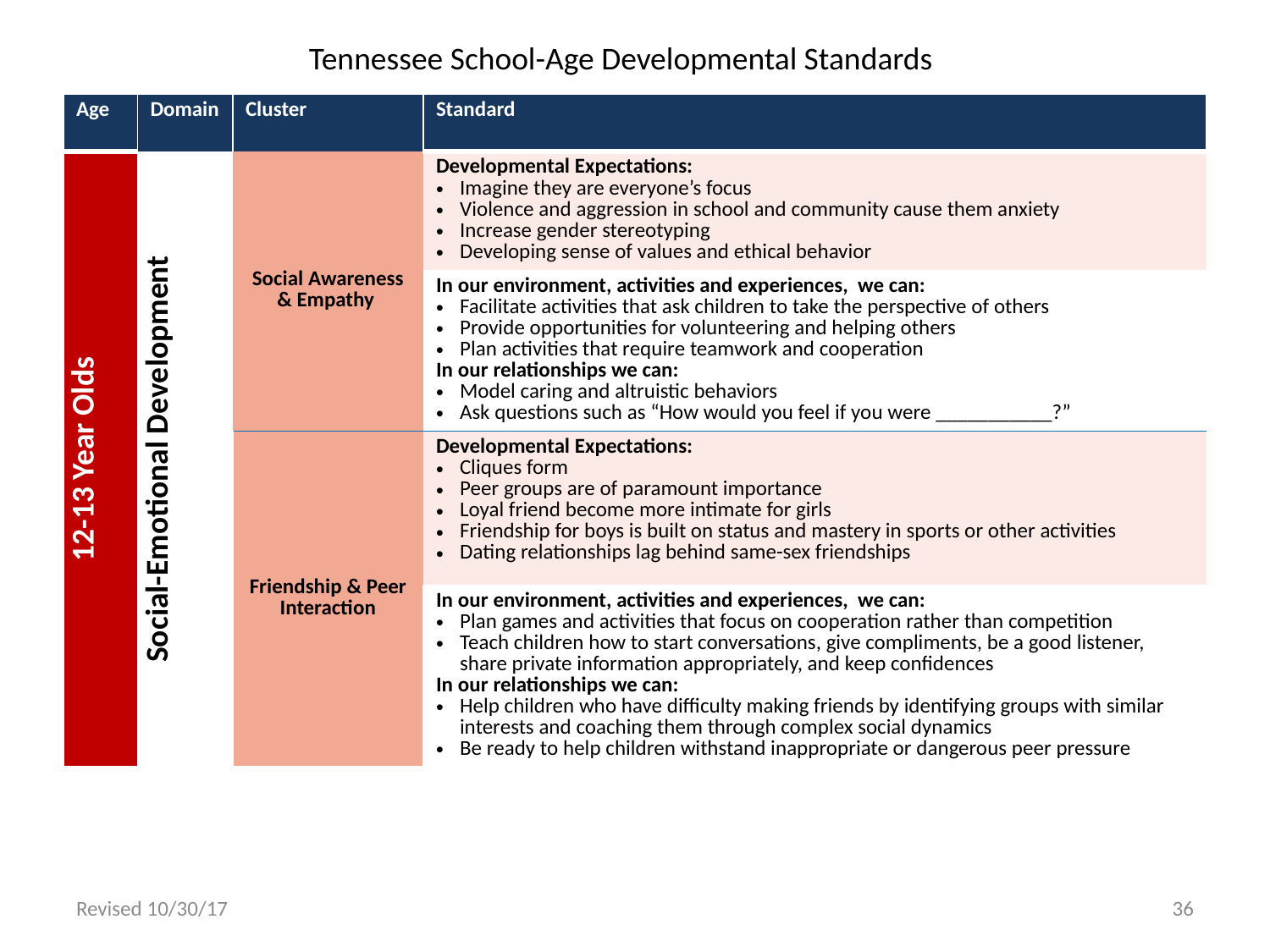

Tennessee School-Age Developmental Standards
| Age | Domain | Cluster | Standard |
| --- | --- | --- | --- |
| 12-13 Year Olds | Social-Emotional Development | Social Awareness & Empathy | Developmental Expectations: Imagine they are everyone’s focus Violence and aggression in school and community cause them anxiety Increase gender stereotyping Developing sense of values and ethical behavior |
|  |  |  | In our environment, activities and experiences, we can: Facilitate activities that ask children to take the perspective of others Provide opportunities for volunteering and helping others Plan activities that require teamwork and cooperation In our relationships we can: Model caring and altruistic behaviors Ask questions such as “How would you feel if you were \_\_\_\_\_\_\_\_\_\_\_?” |
|  |  | Friendship & Peer Interaction | Developmental Expectations: Cliques form Peer groups are of paramount importance Loyal friend become more intimate for girls Friendship for boys is built on status and mastery in sports or other activities Dating relationships lag behind same-sex friendships |
|  |  |  | In our environment, activities and experiences, we can: Plan games and activities that focus on cooperation rather than competition Teach children how to start conversations, give compliments, be a good listener, share private information appropriately, and keep confidences In our relationships we can: Help children who have difficulty making friends by identifying groups with similar interests and coaching them through complex social dynamics Be ready to help children withstand inappropriate or dangerous peer pressure |
Revised 10/30/17
36